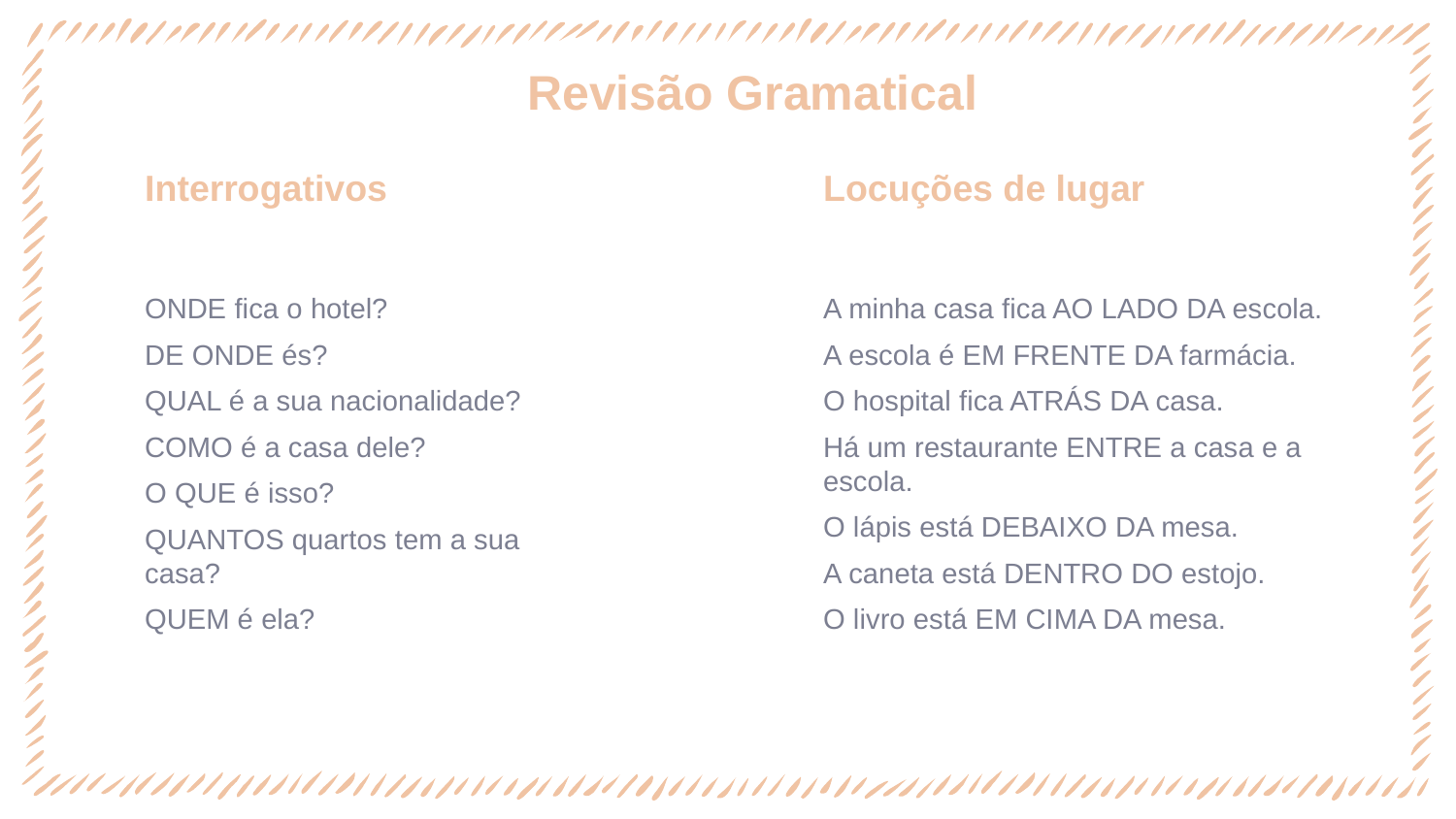

# Revisão Gramatical
Interrogativos

ONDE fica o hotel?
DE ONDE és?
QUAL é a sua nacionalidade?
COMO é a casa dele?
O QUE é isso?
QUANTOS quartos tem a sua casa?
QUEM é ela?
Locuções de lugar

A minha casa fica AO LADO DA escola.
A escola é EM FRENTE DA farmácia.
O hospital fica ATRÁS DA casa.
Há um restaurante ENTRE a casa e a escola.
O lápis está DEBAIXO DA mesa.
A caneta está DENTRO DO estojo.
O livro está EM CIMA DA mesa.